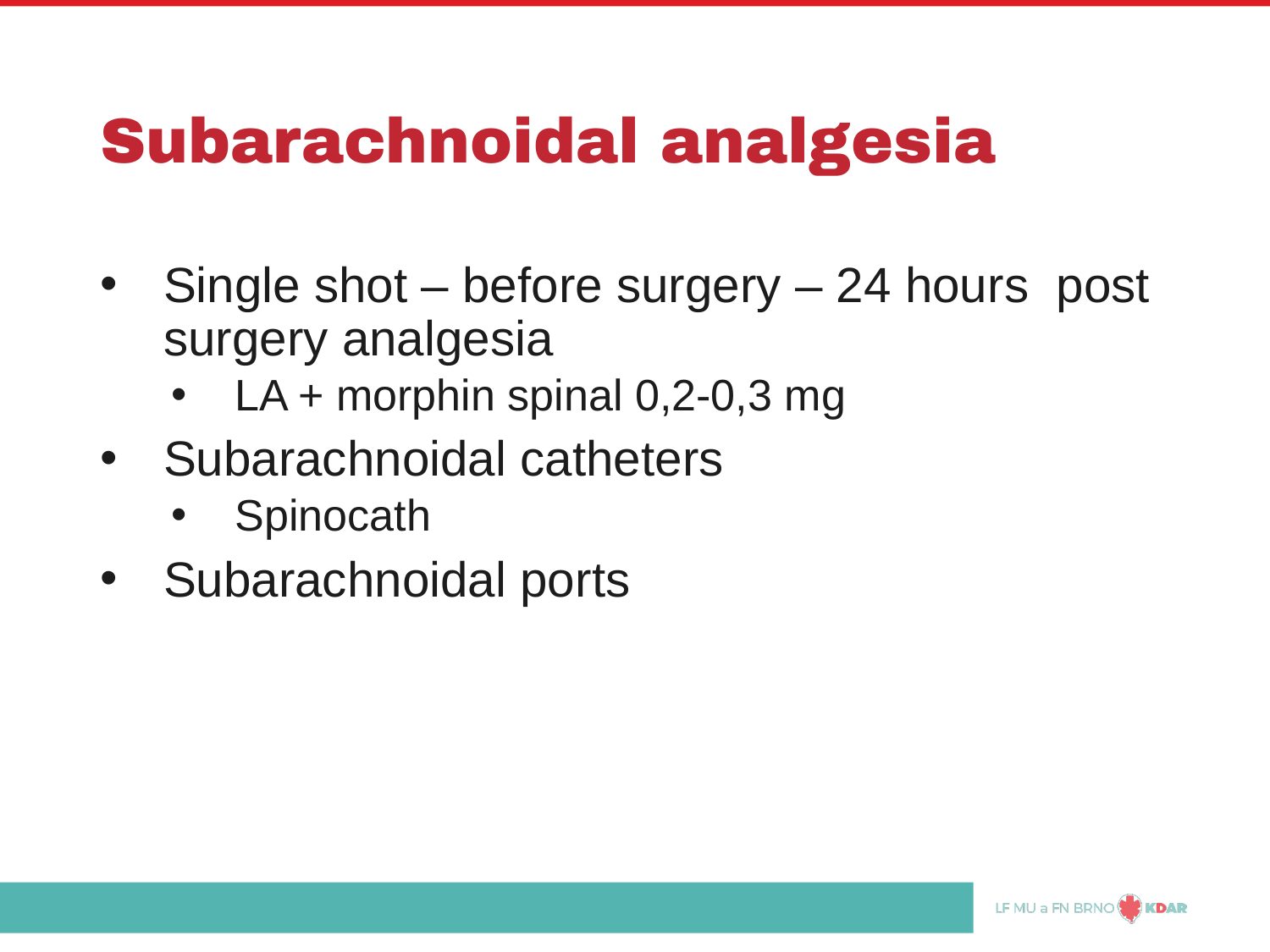

# Subarachnoidal analgesia
Single shot – before surgery – 24 hours  post surgery analgesia
LA + morphin spinal 0,2-0,3 mg
Subarachnoidal catheters
Spinocath
Subarachnoidal ports